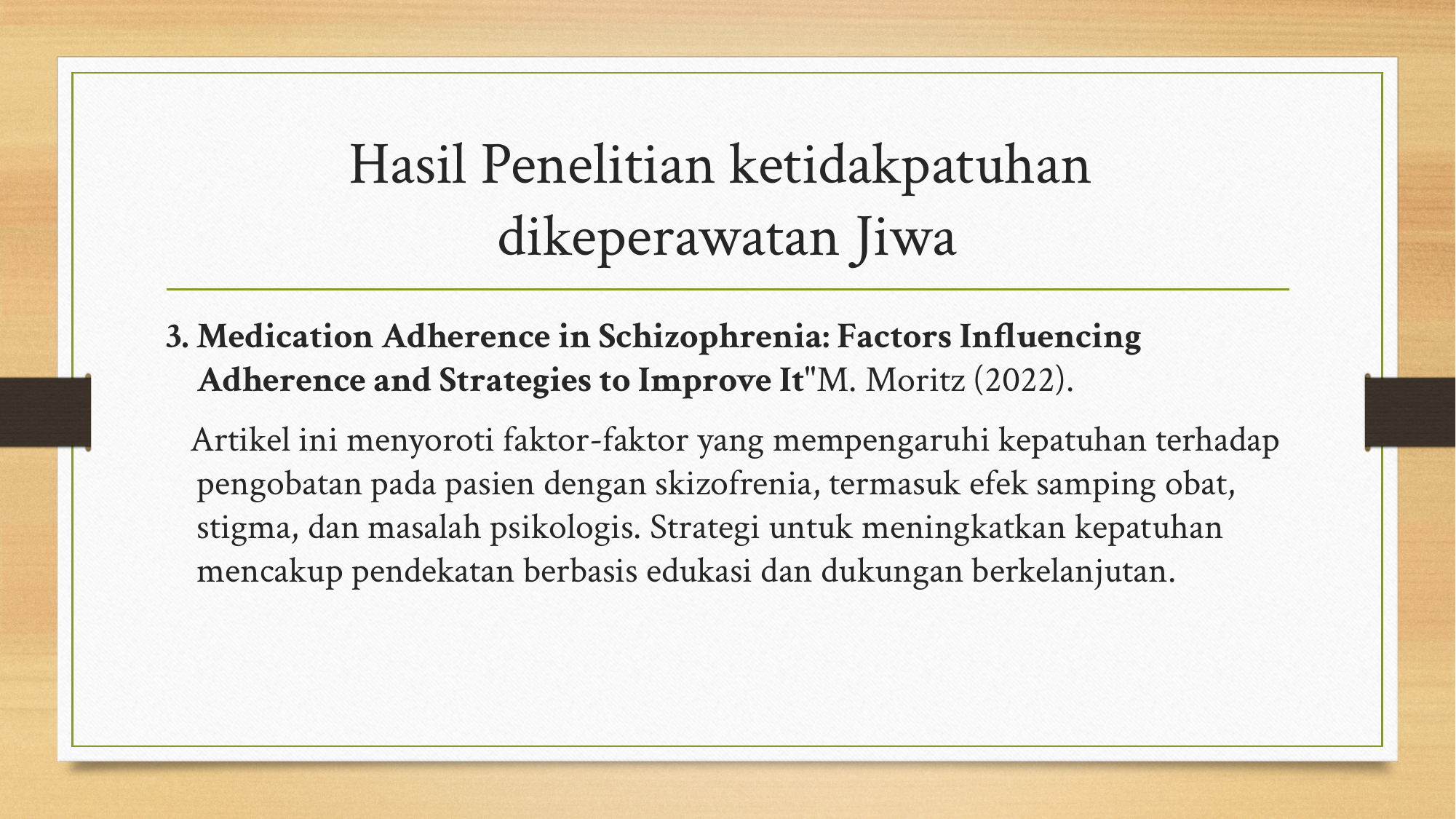

# Hasil Penelitian ketidakpatuhan dikeperawatan Jiwa
3. Medication Adherence in Schizophrenia: Factors Influencing Adherence and Strategies to Improve It"M. Moritz (2022).
   Artikel ini menyoroti faktor-faktor yang mempengaruhi kepatuhan terhadap pengobatan pada pasien dengan skizofrenia, termasuk efek samping obat, stigma, dan masalah psikologis. Strategi untuk meningkatkan kepatuhan mencakup pendekatan berbasis edukasi dan dukungan berkelanjutan.